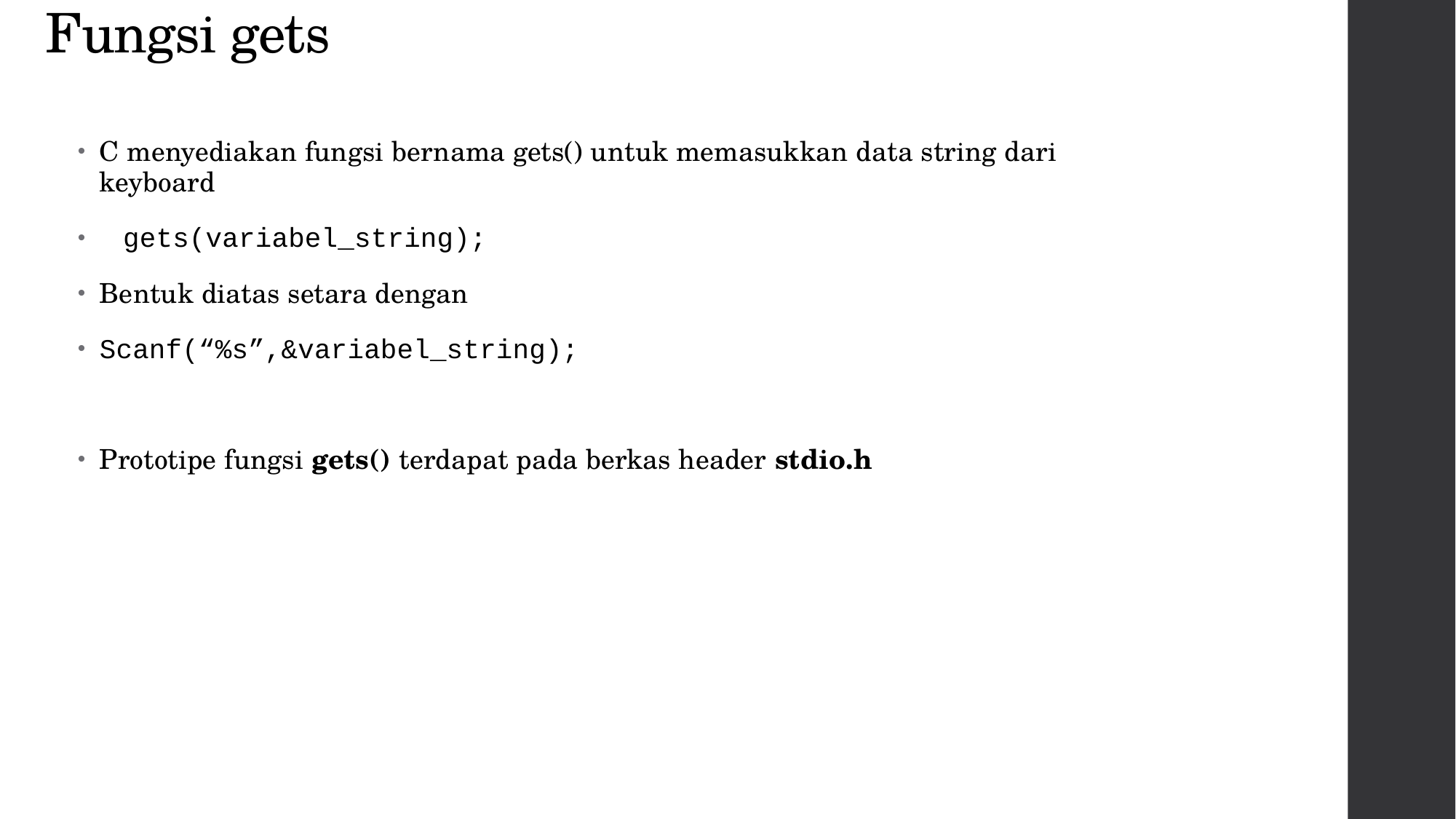

# Fungsi gets
C menyediakan fungsi bernama gets() untuk memasukkan data string dari keyboard
   gets(variabel_string);
Bentuk diatas setara dengan
Scanf(“%s”,&variabel_string);

Prototipe fungsi gets() terdapat pada berkas header stdio.h